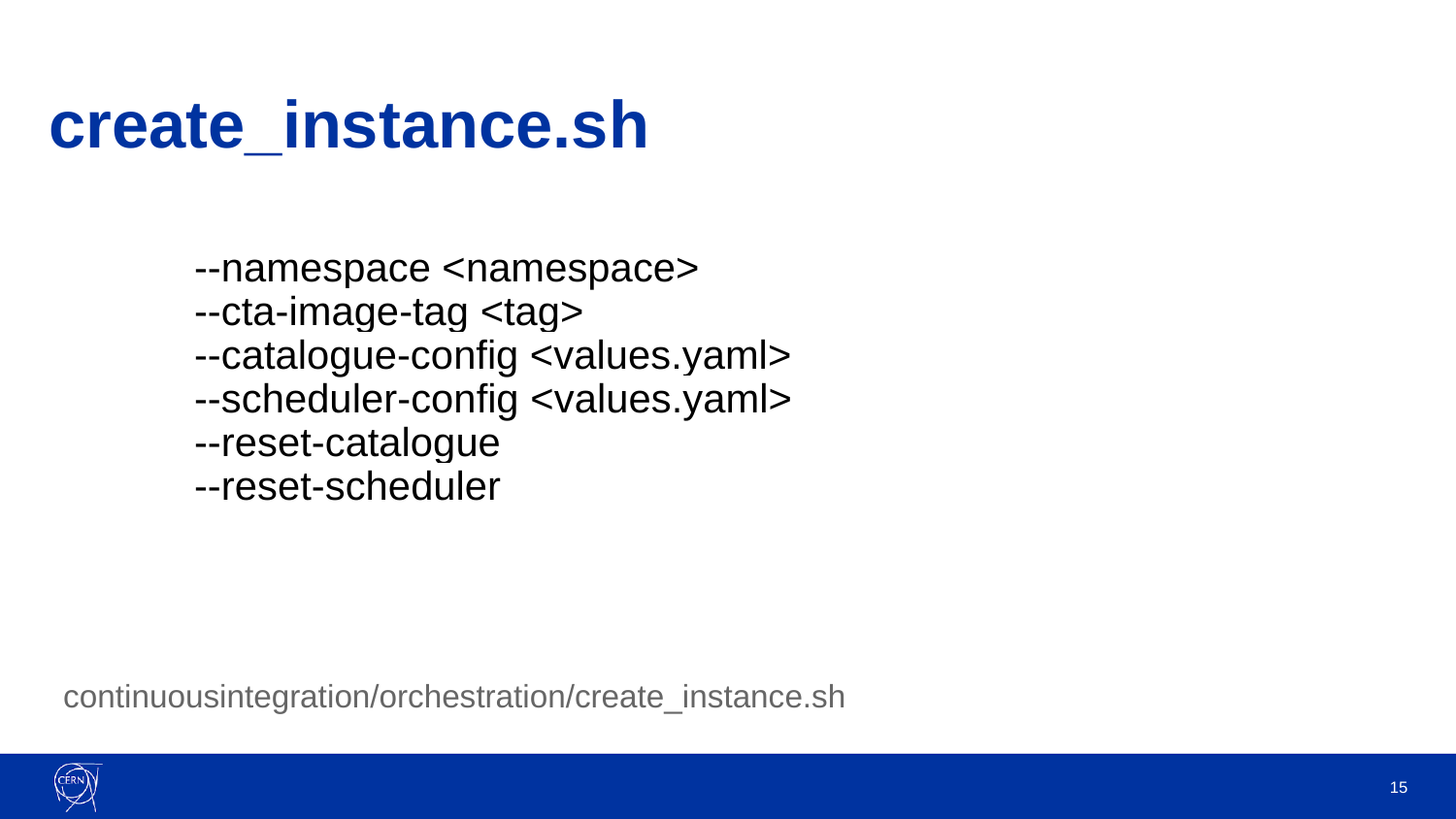

# create_instance.sh
--namespace <namespace>
--cta-image-tag <tag>
--catalogue-config <values.yaml>
--scheduler-config <values.yaml>
--reset-catalogue
--reset-scheduler

continuousintegration/orchestration/create_instance.sh
15